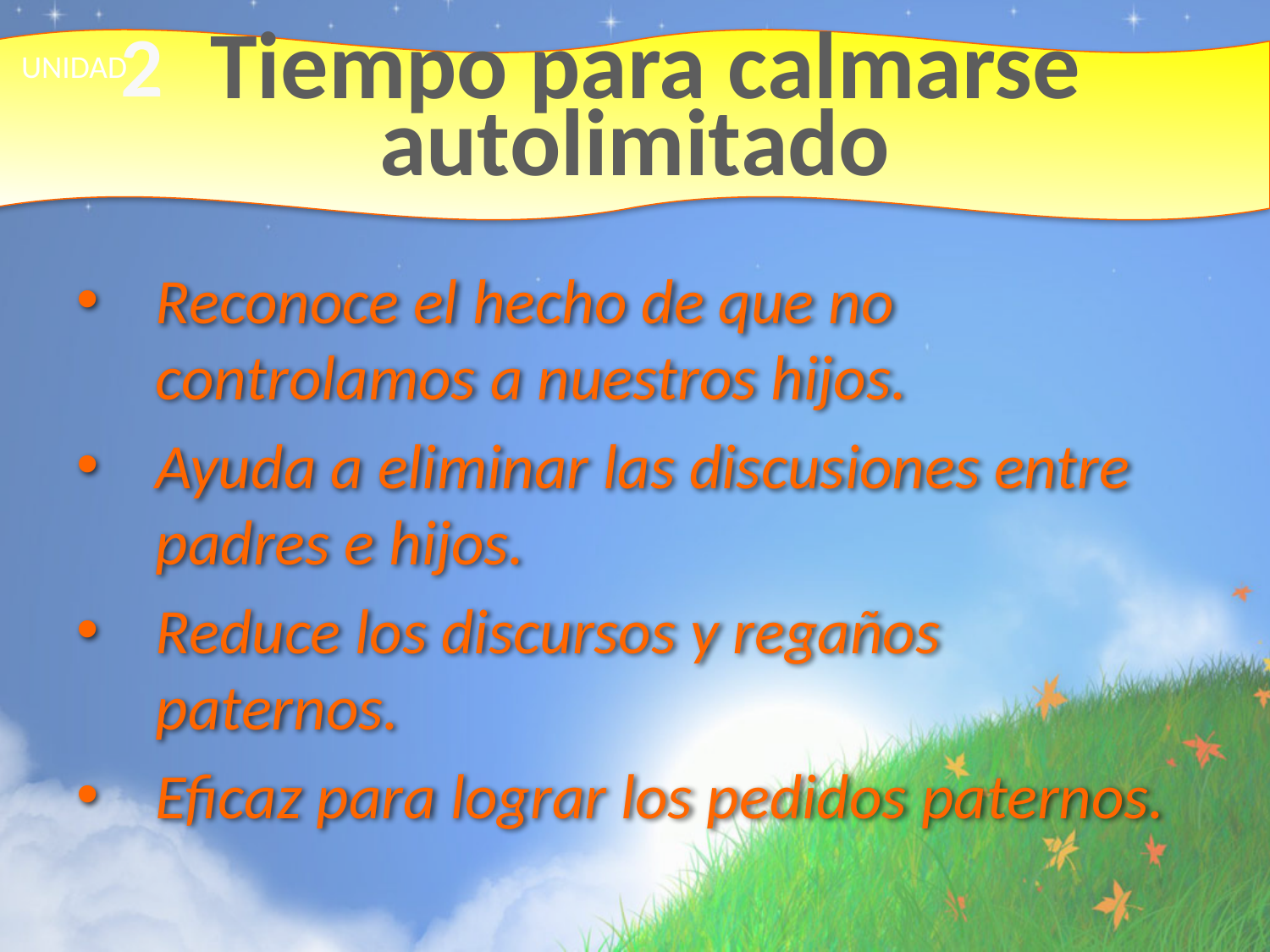

2

# Tiempo para calmarse autolimitado
UNIDAD
Reconoce el hecho de que no controlamos a nuestros hijos.
Ayuda a eliminar las discusiones entre padres e hijos.
Reduce los discursos y regaños paternos.
Eficaz para lograr los pedidos paternos.